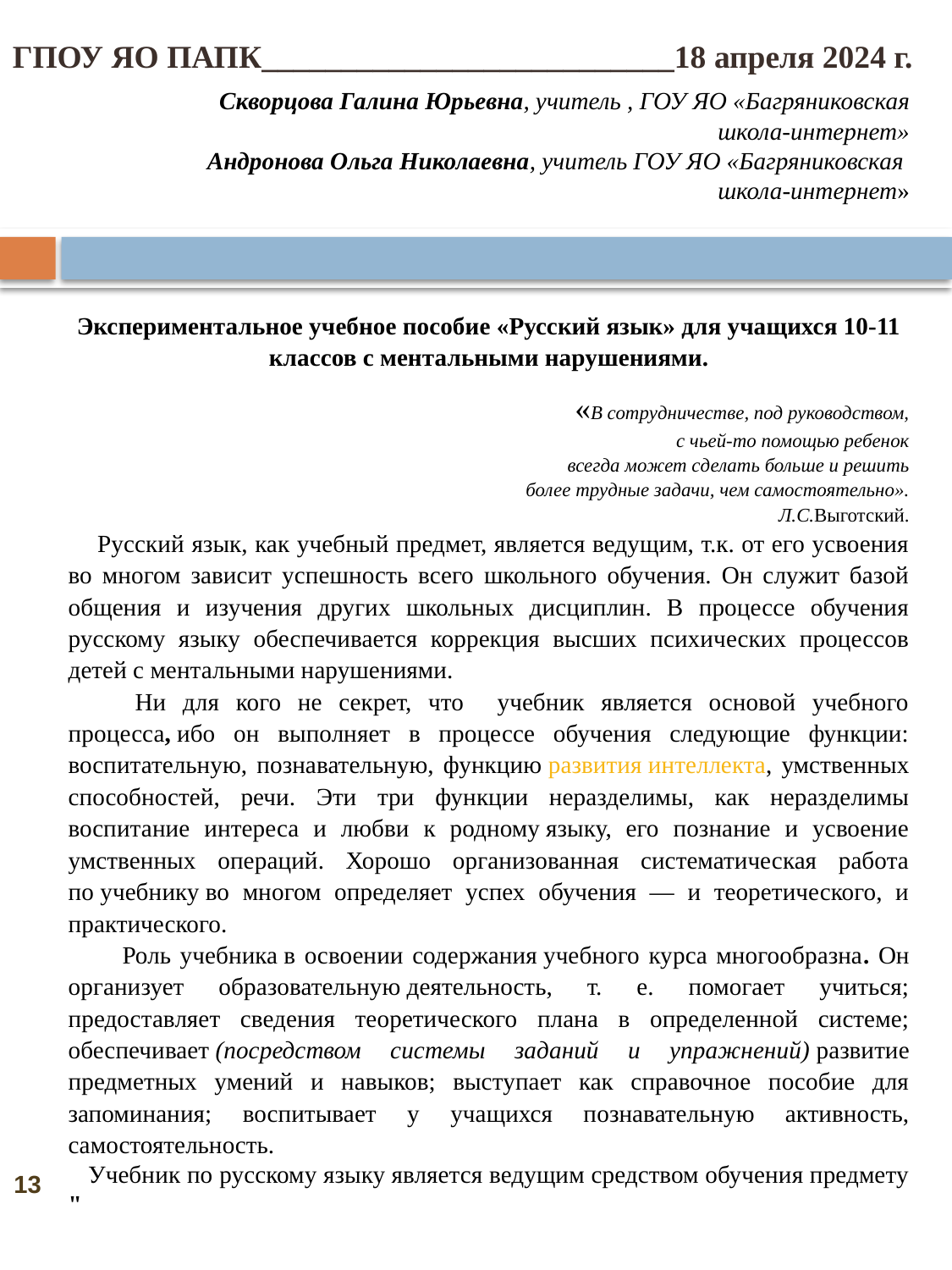

ГПОУ ЯО ПАПК__________________________18 апреля 2024 г.
# Скворцова Галина Юрьевна, учитель , ГОУ ЯО «Багряниковская школа-интернет» Андронова Ольга Николаевна, учитель ГОУ ЯО «Багряниковская школа-интернет»
Экспериментальное учебное пособие «Русский язык» для учащихся 10-11 классов с ментальными нарушениями.
                                        «В сотрудничестве, под руководством,
 с чьей-то помощью ребенок
 всегда может сделать больше и решить
 более трудные задачи, чем самостоятельно».
                                                         Л.С.Выготский.
    Русский язык, как учебный предмет, является ведущим, т.к. от его усвоения во многом зависит успешность всего школьного обучения. Он служит базой общения и изучения других школьных дисциплин. В процессе обучения русскому языку обеспечивается коррекция высших психических процессов детей с ментальными нарушениями.
    Ни для кого не секрет, что  учебник является основой учебного процесса, ибо он выполняет в процессе обучения следующие функции: воспитательную, познавательную, функцию развития интеллекта, умственных способностей, речи. Эти три функции неразделимы, как неразделимы воспитание интереса и любви к родному языку, его познание и усвоение умственных операций. Хорошо организованная систематическая работа по учебнику во многом определяет успех обучения — и теоретического, и практического.
      Роль учебника в освоении содержания учебного курса многообразна. Он организует образовательную деятельность, т. е. помогает учиться; предоставляет сведения теоретического плана в определенной системе; обеспечивает (посредством системы заданий и упражнений) развитие предметных умений и навыков; выступает как справочное пособие для запоминания; воспитывает у учащихся познавательную активность, самостоятельность.
   Учебник по русскому языку является ведущим средством обучения предмету "
13